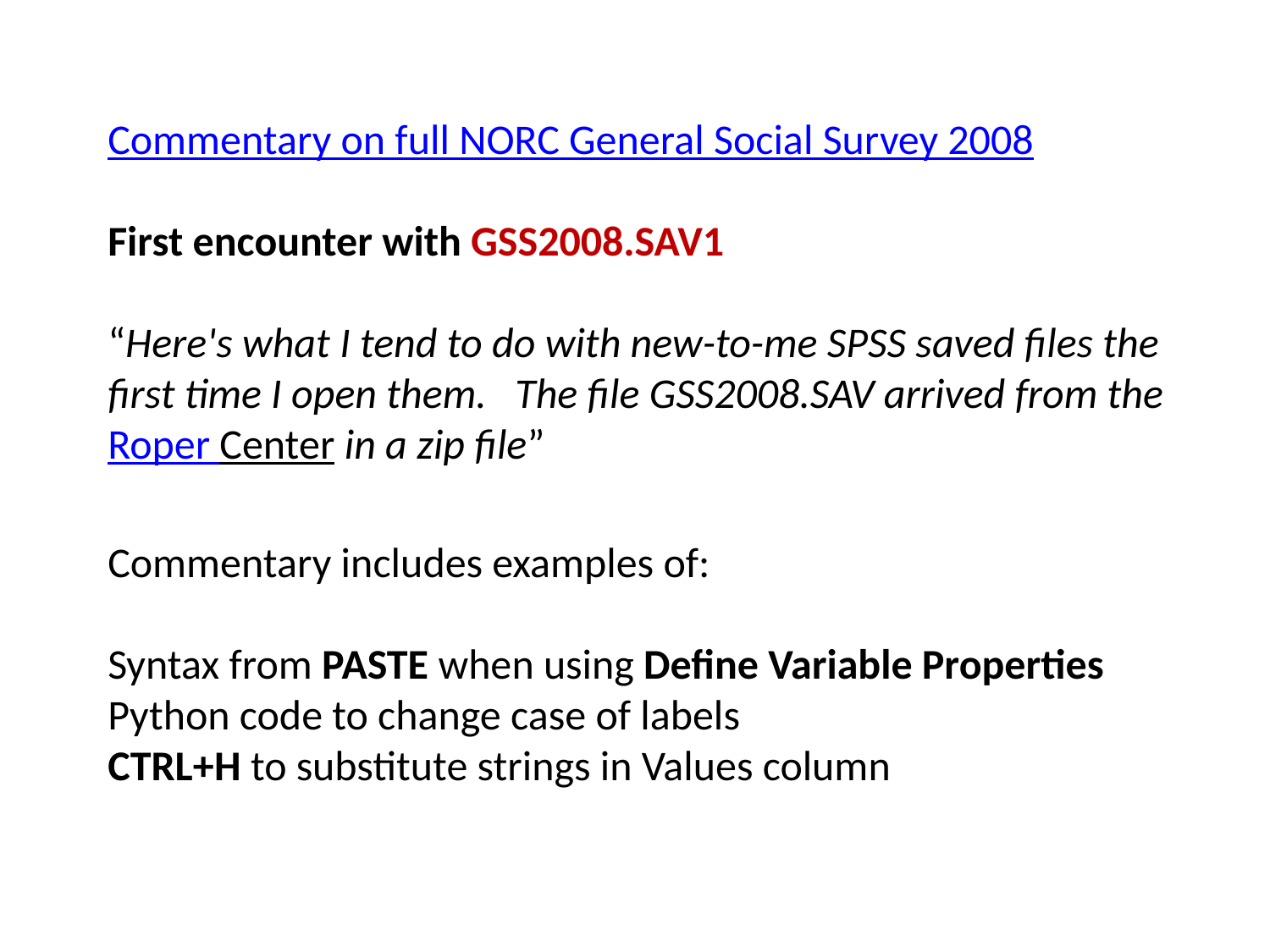

Commentary on full NORC General Social Survey 2008

First encounter with GSS2008.SAV1

“Here's what I tend to do with new-to-me SPSS saved files the first time I open them.   The file GSS2008.SAV arrived from the Roper Center in a zip file”
Commentary includes examples of:

Syntax from PASTE when using Define Variable Properties
Python code to change case of labels
CTRL+H to substitute strings in Values column